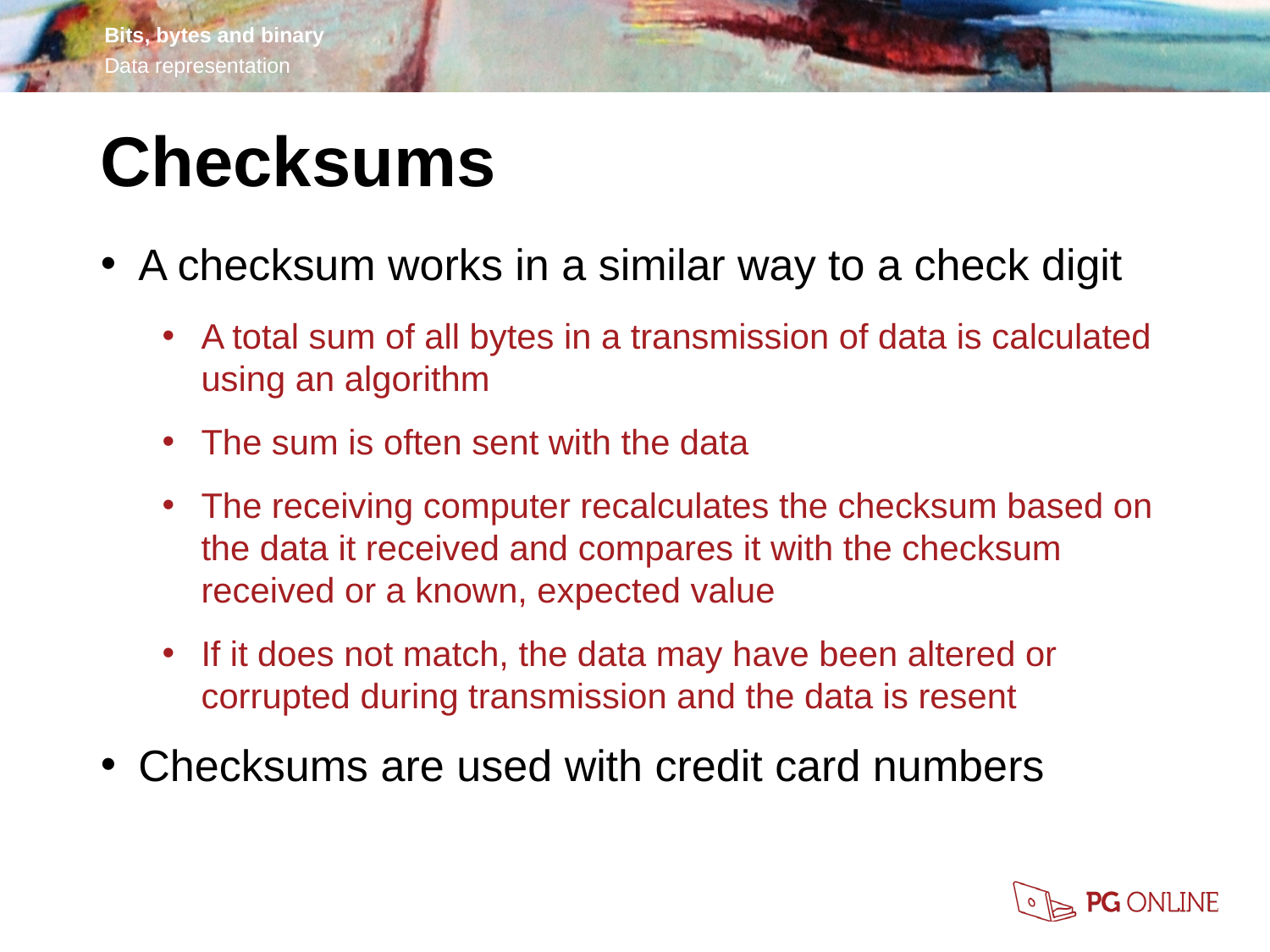

Checksums
A checksum works in a similar way to a check digit
A total sum of all bytes in a transmission of data is calculated using an algorithm
The sum is often sent with the data
The receiving computer recalculates the checksum based on the data it received and compares it with the checksum received or a known, expected value
If it does not match, the data may have been altered or corrupted during transmission and the data is resent
Checksums are used with credit card numbers